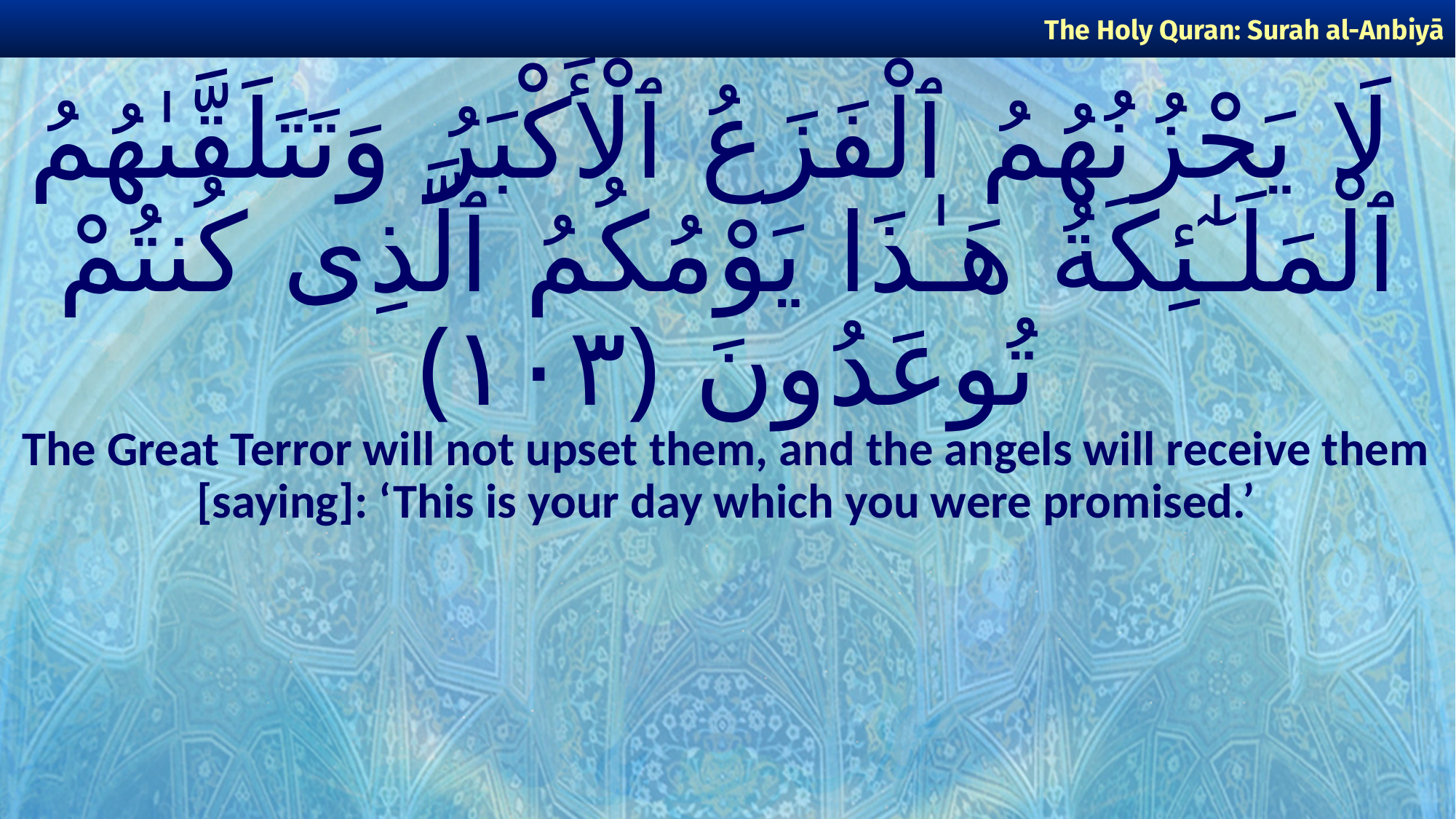

The Holy Quran: Surah al-Anbiyā
# لَا يَحْزُنُهُمُ ٱلْفَزَعُ ٱلْأَكْبَرُ وَتَتَلَقَّىٰهُمُ ٱلْمَلَـٰٓئِكَةُ هَـٰذَا يَوْمُكُمُ ٱلَّذِى كُنتُمْ تُوعَدُونَ ﴿١٠٣﴾
The Great Terror will not upset them, and the angels will receive them [saying]: ‘This is your day which you were promised.’